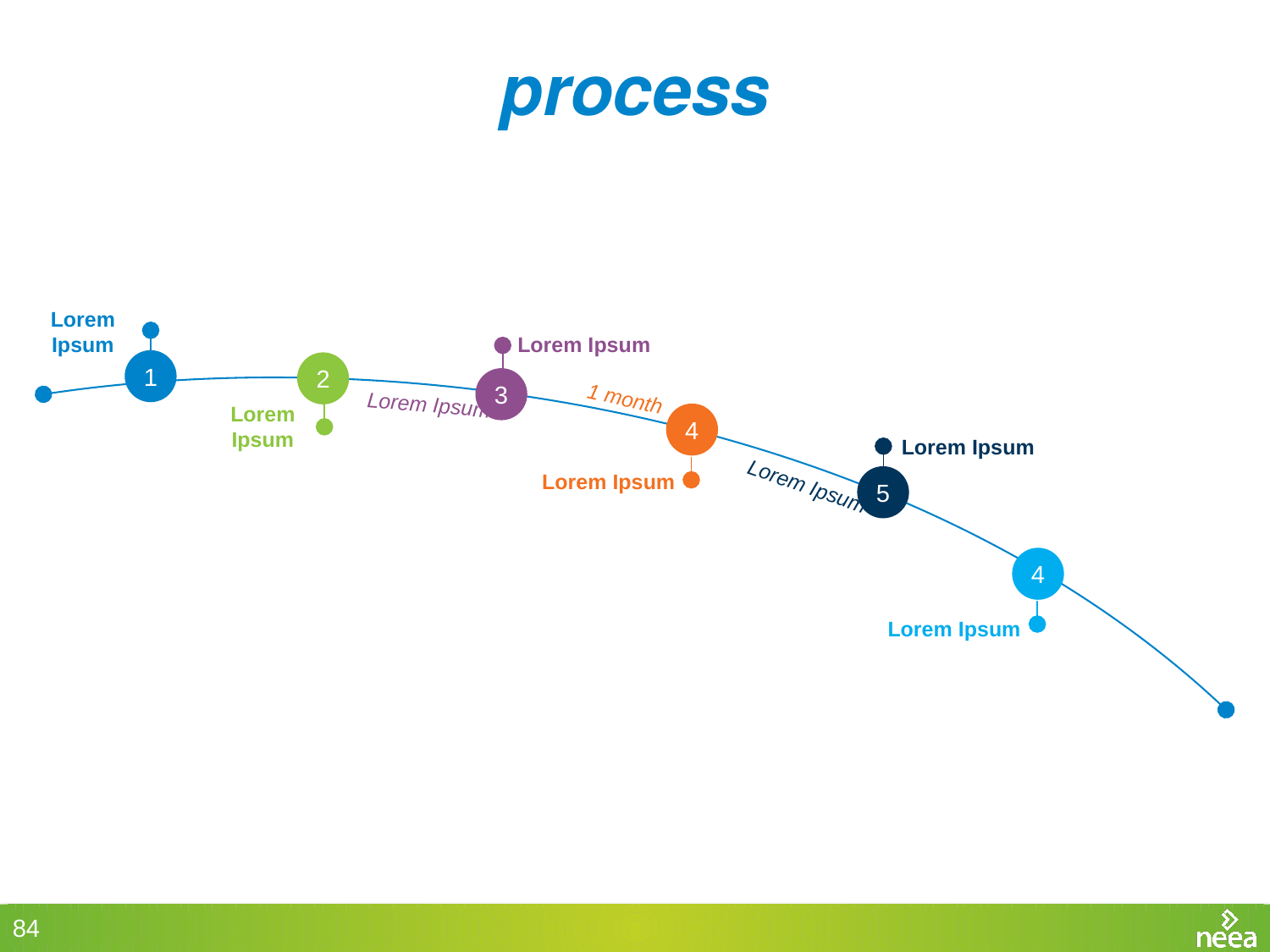

# process
Lorem Ipsum
Lorem Ipsum
1
2
3

1 month
Lorem Ipsum
4
Lorem Ipsum
Lorem Ipsum
5
Lorem Ipsum
Lorem Ipsum
4
Lorem Ipsum